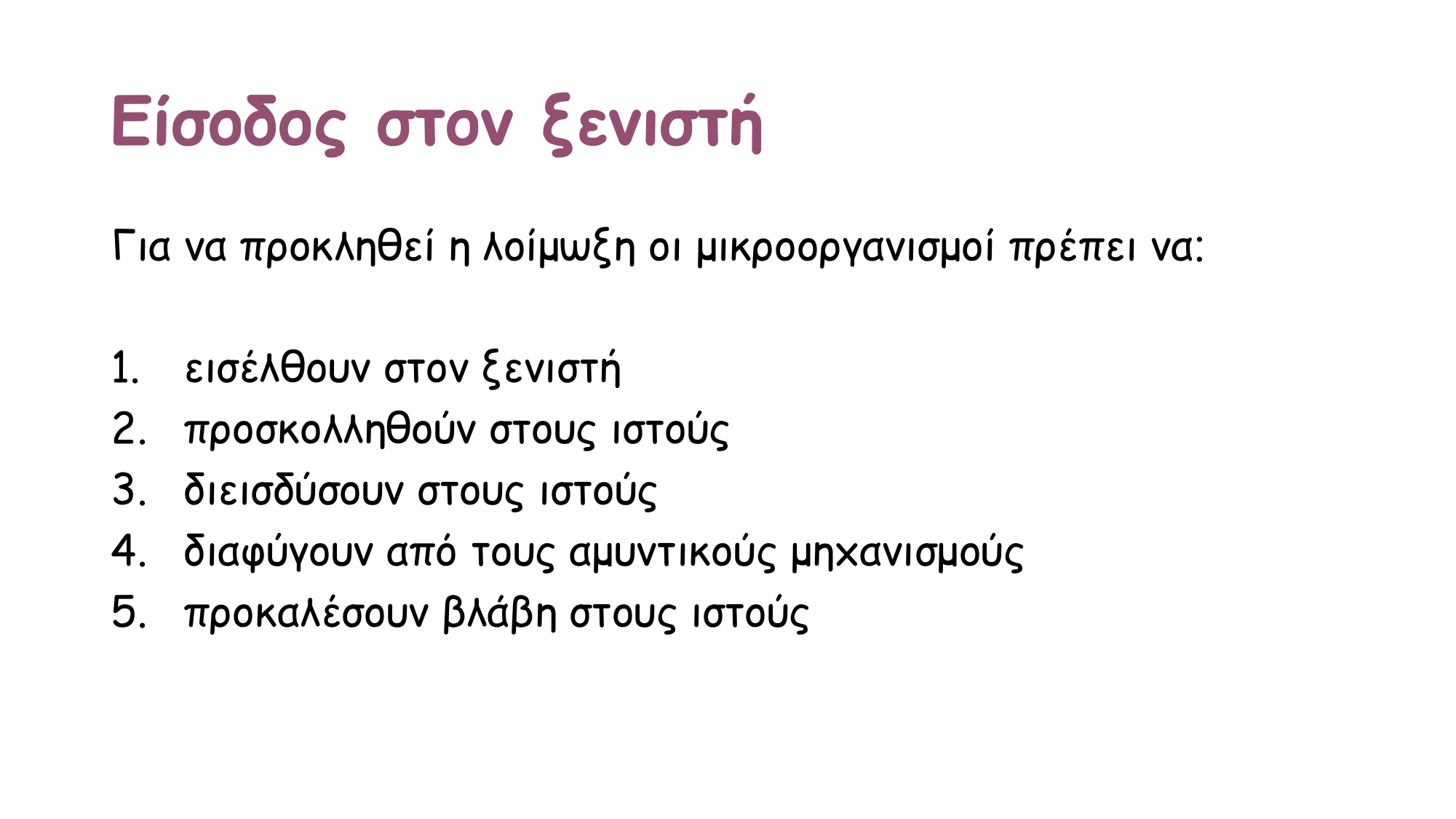

# Είσοδος στον ξενιστή
Για να προκληθεί η λοίμωξη οι μικροοργανισμοί πρέπει να:

εισέλθουν στον ξενιστή
προσκολληθούν στους ιστούς
διεισδύσουν στους ιστούς
διαφύγουν από τους αμυντικούς μηχανισμούς
προκαλέσουν βλάβη στους ιστούς